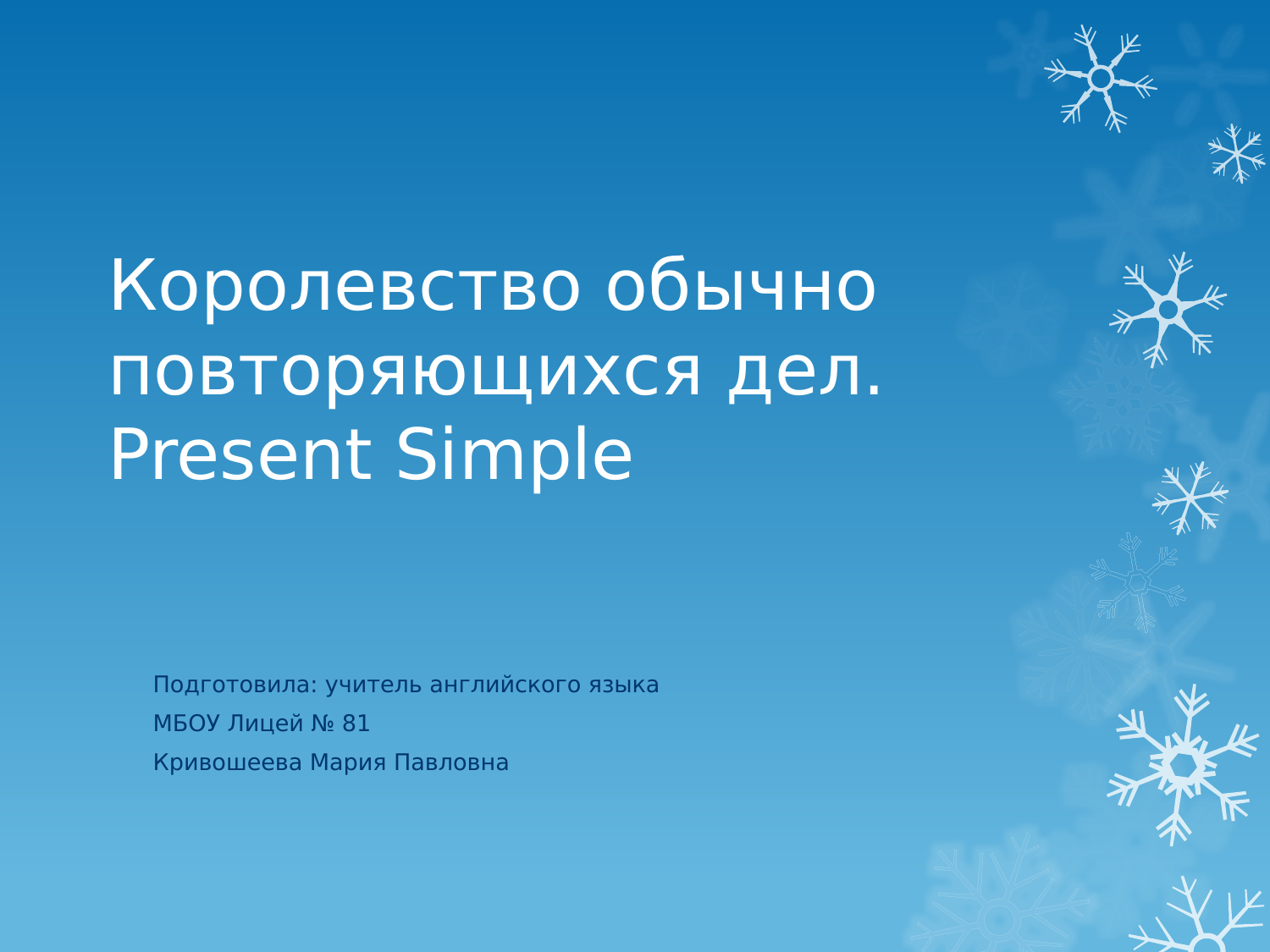

# Королевство обычно повторяющихся дел. Present Simple
Подготовила: учитель английского языка
МБОУ Лицей № 81
Кривошеева Мария Павловна